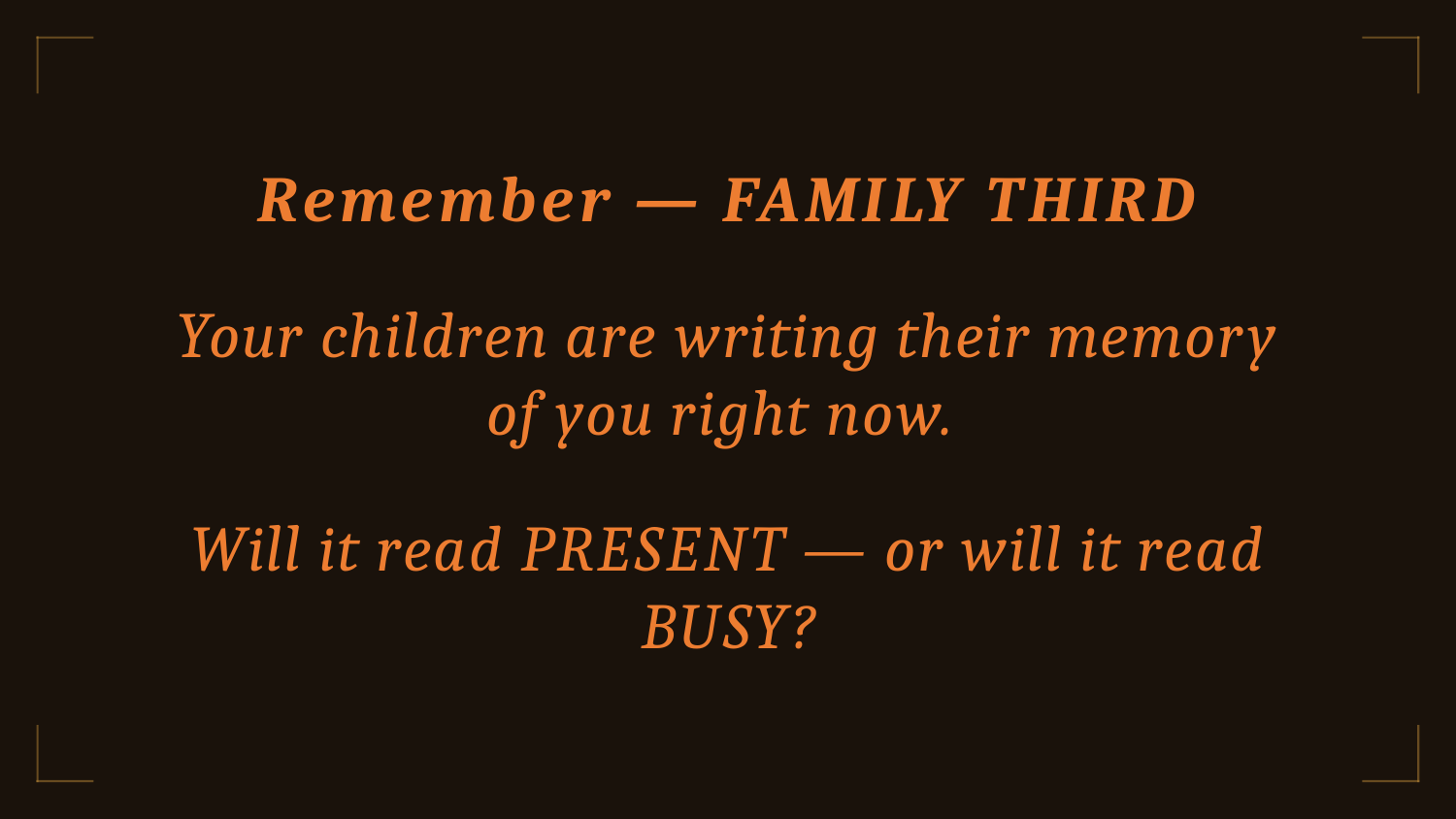

Remember — FAMILY THIRD
Your children are writing their memory of you right now.
Will it read PRESENT — or will it read BUSY?